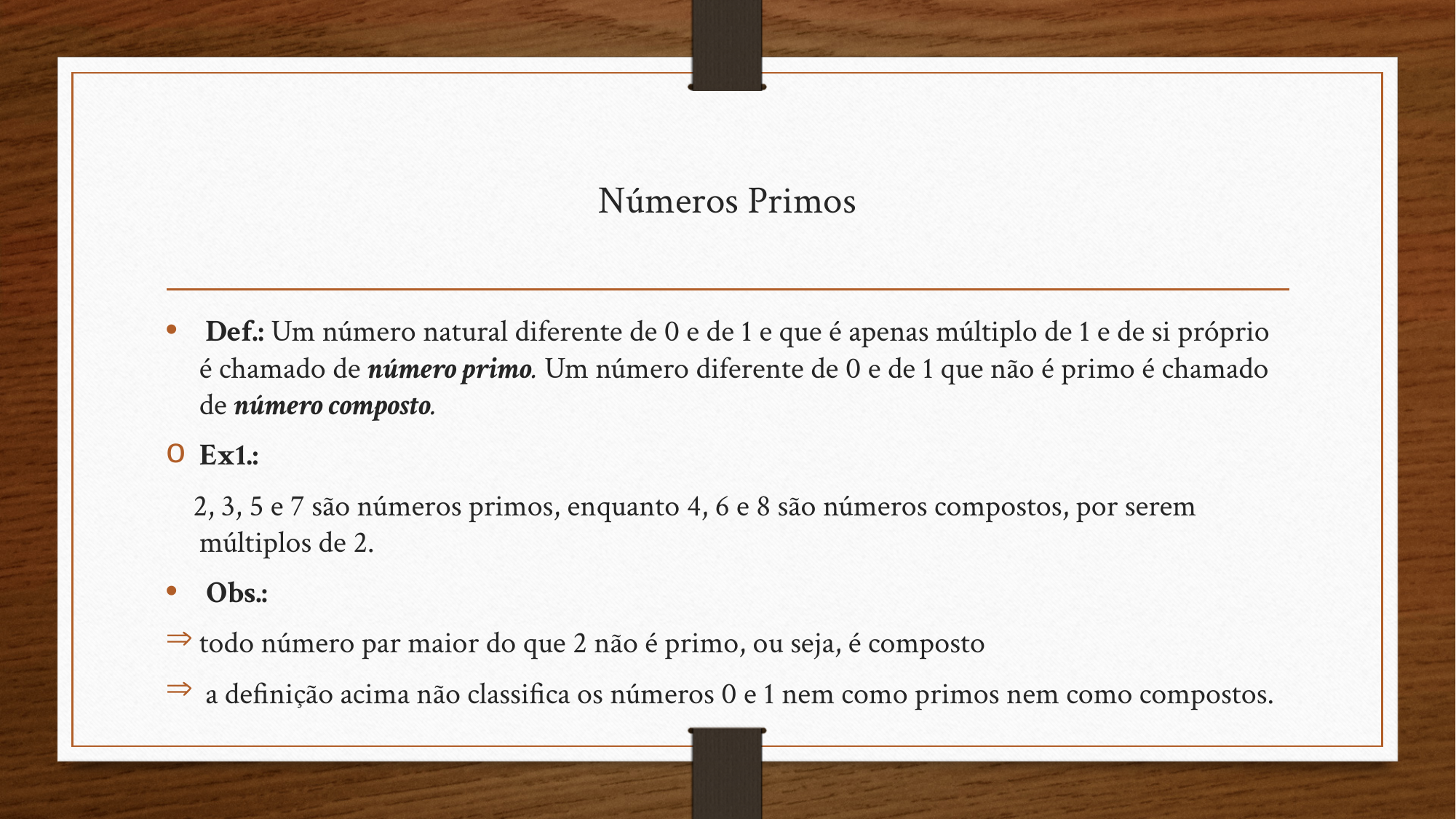

# Números Primos
 Def.: Um número natural diferente de 0 e de 1 e que é apenas múltiplo de 1 e de si próprio é chamado de número primo. Um número diferente de 0 e de 1 que não é primo é chamado de número composto.
Ex1.:
    2, 3, 5 e 7 são números primos, enquanto 4, 6 e 8 são números compostos, por serem múltiplos de 2.
 Obs.:
todo número par maior do que 2 não é primo, ou seja, é composto
 a definição acima não classifica os números 0 e 1 nem como primos nem como compostos.